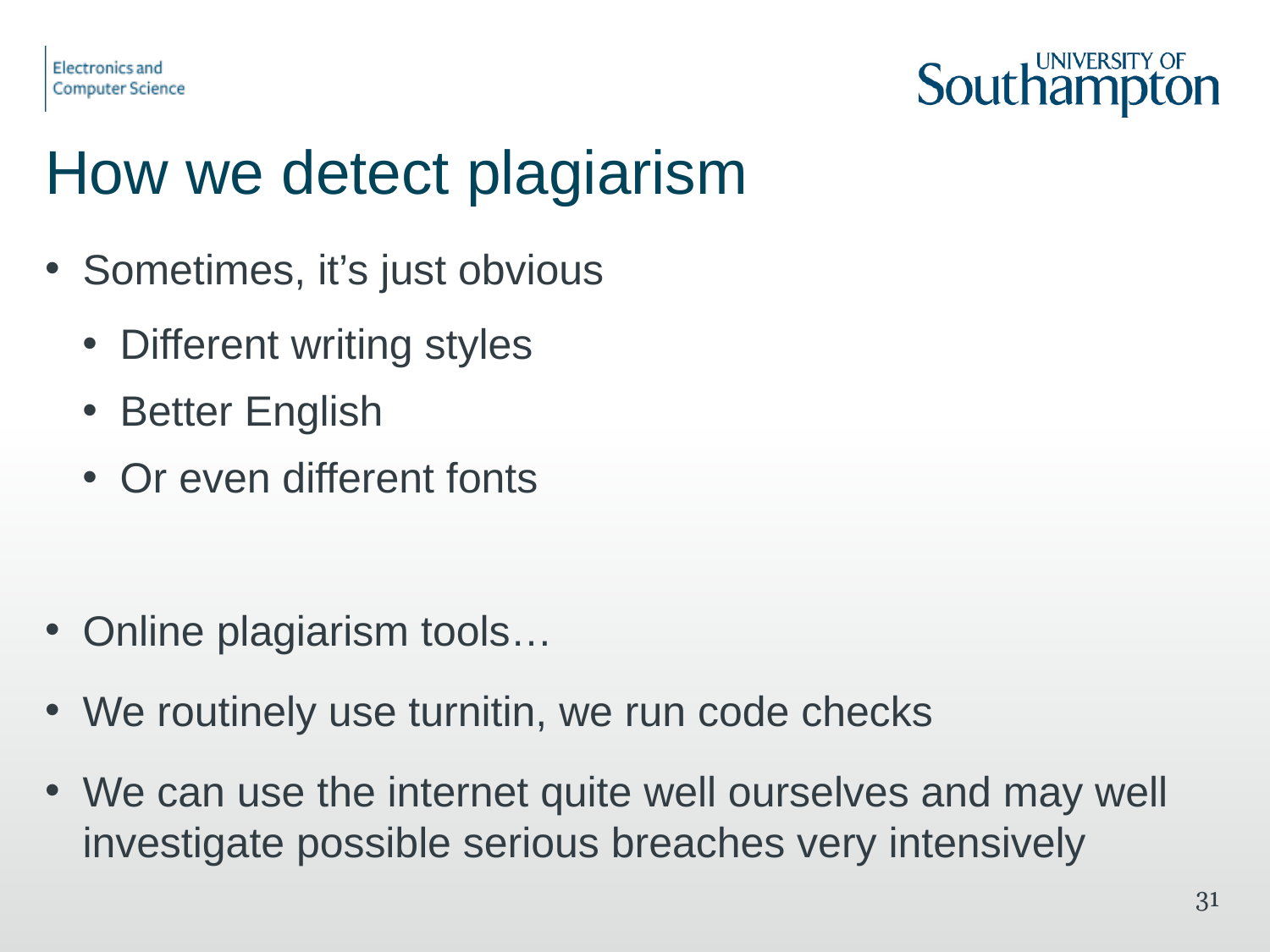

# How we detect plagiarism
Sometimes, it’s just obvious
Different writing styles
Better English
Or even different fonts

Online plagiarism tools…
We routinely use turnitin, we run code checks
We can use the internet quite well ourselves and may well investigate possible serious breaches very intensively
31